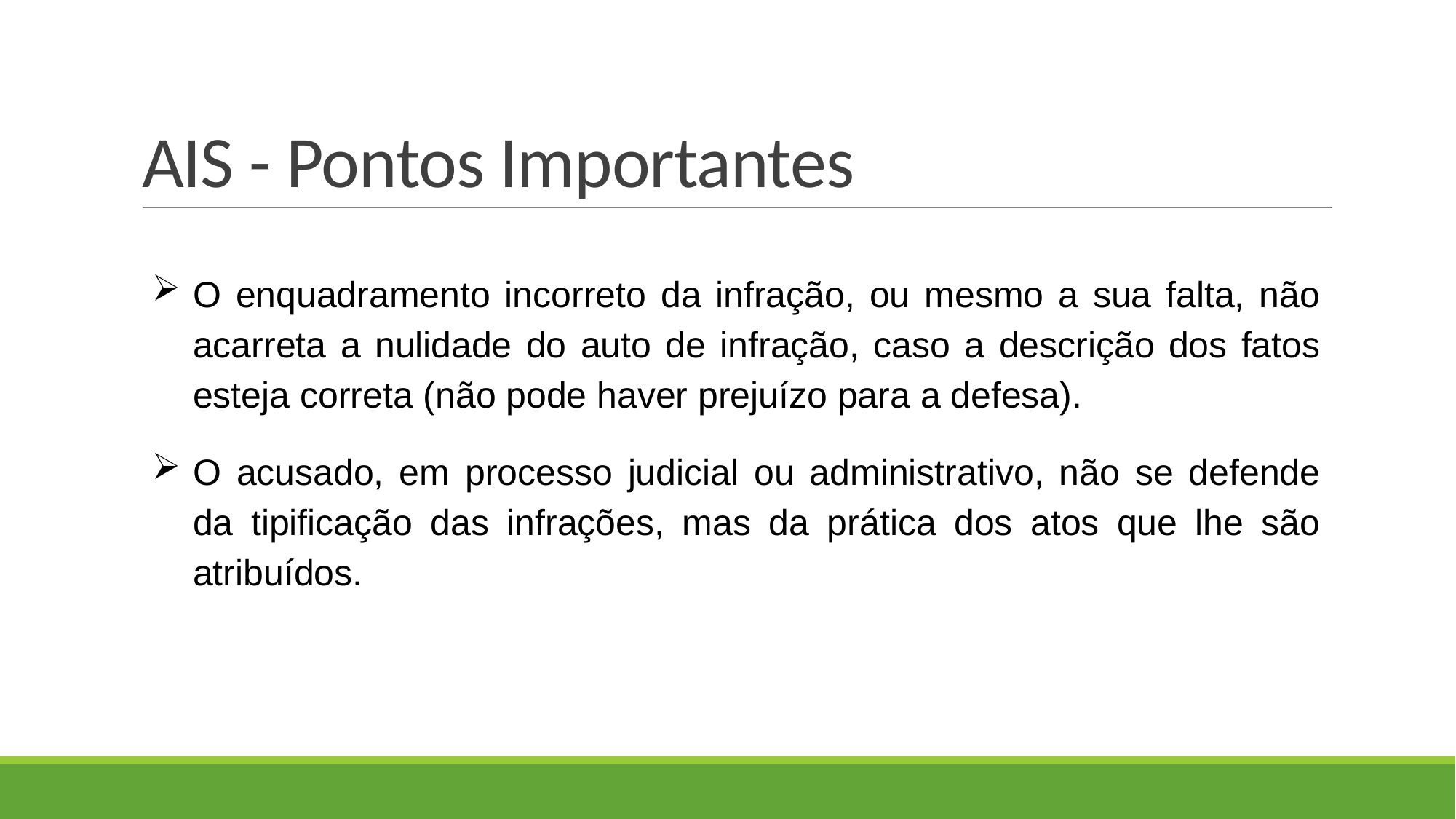

# AIS - Pontos Importantes
O enquadramento incorreto da infração, ou mesmo a sua falta, não acarreta a nulidade do auto de infração, caso a descrição dos fatos esteja correta (não pode haver prejuízo para a defesa).
O acusado, em processo judicial ou administrativo, não se defende da tipificação das infrações, mas da prática dos atos que lhe são atribuídos.